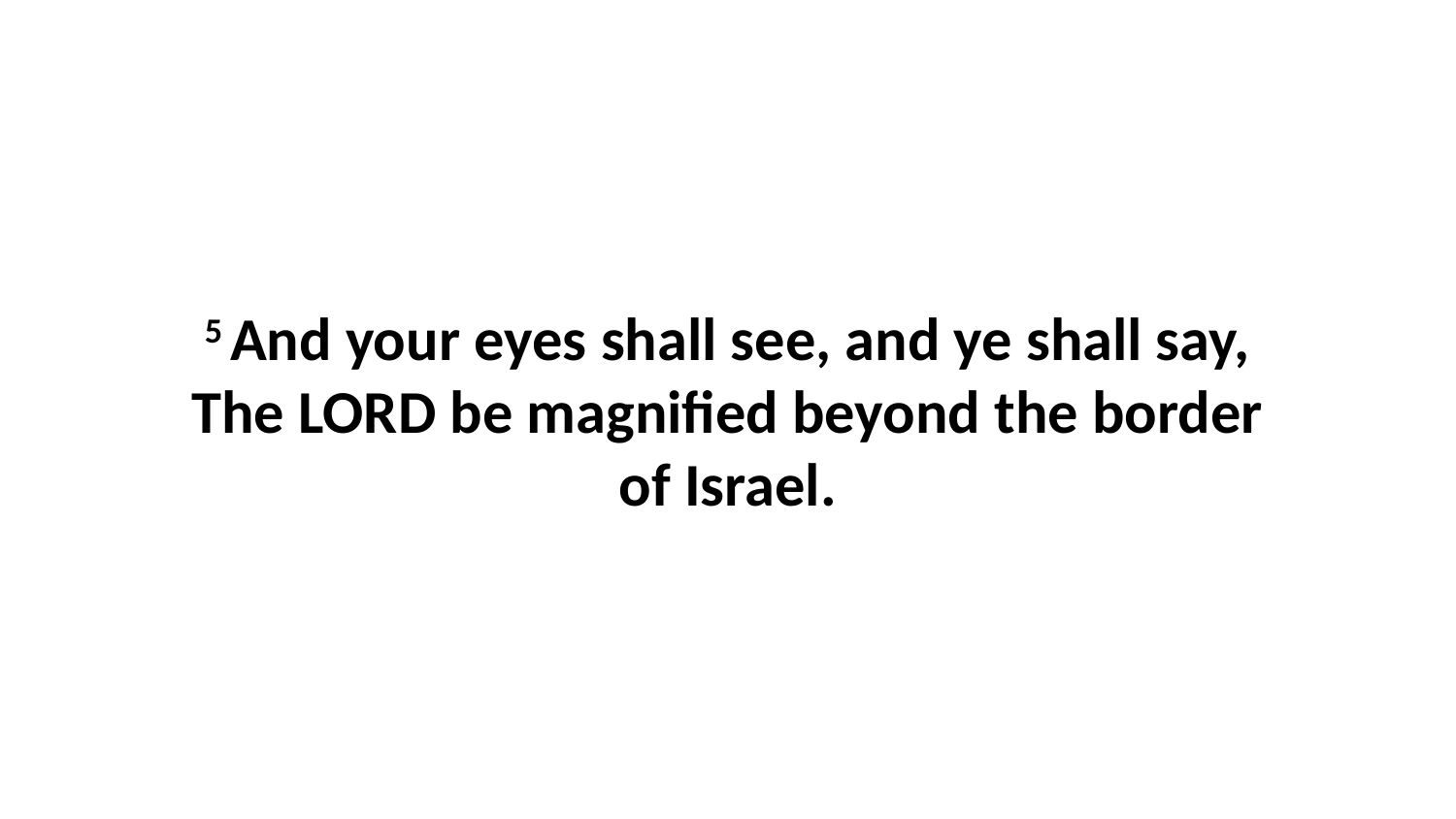

5 And your eyes shall see, and ye shall say, The LORD be magnified beyond the border of Israel.